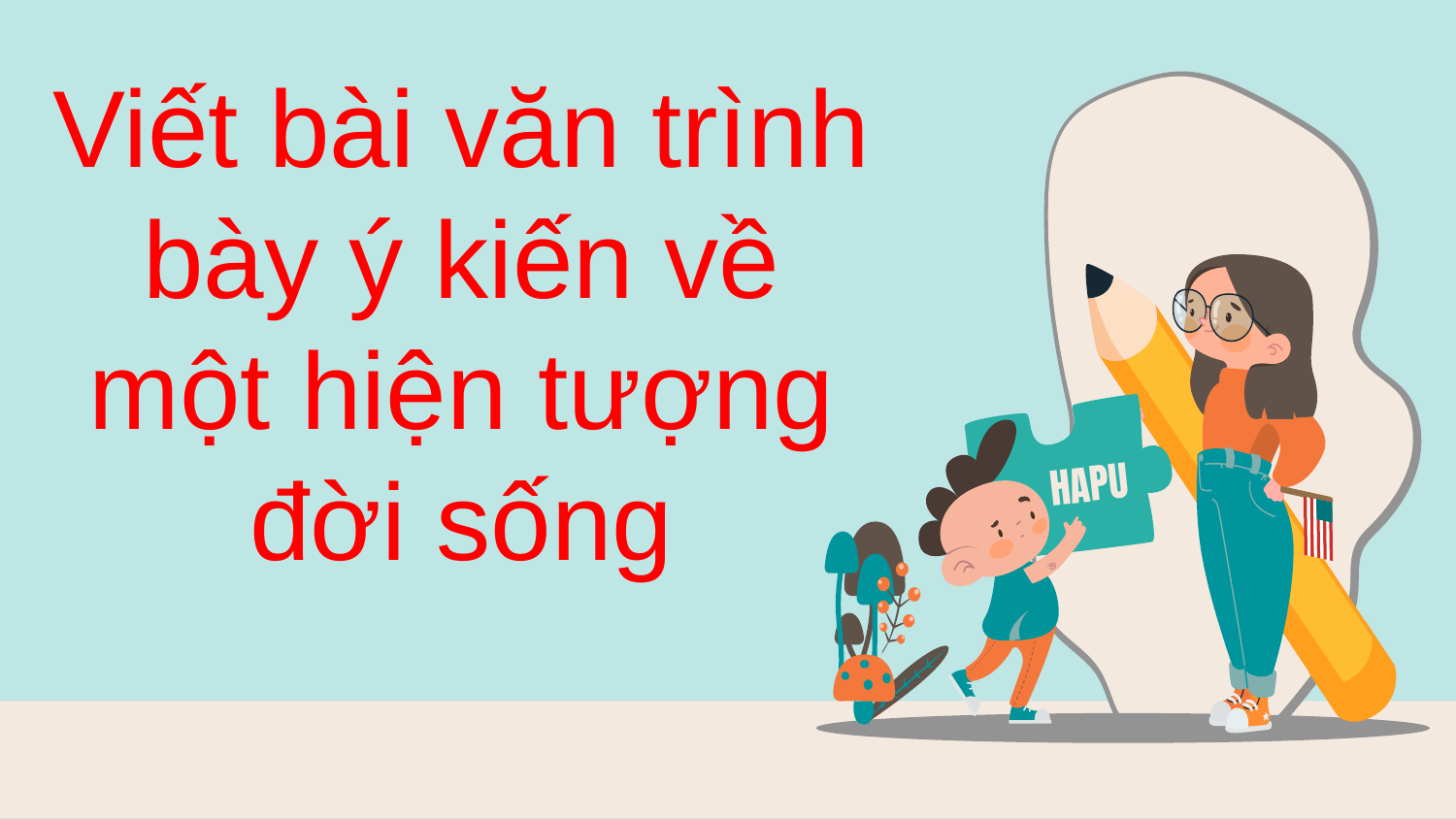

HAPU

Viết bài văn trình bày ý kiến về một hiện tượng đời sống